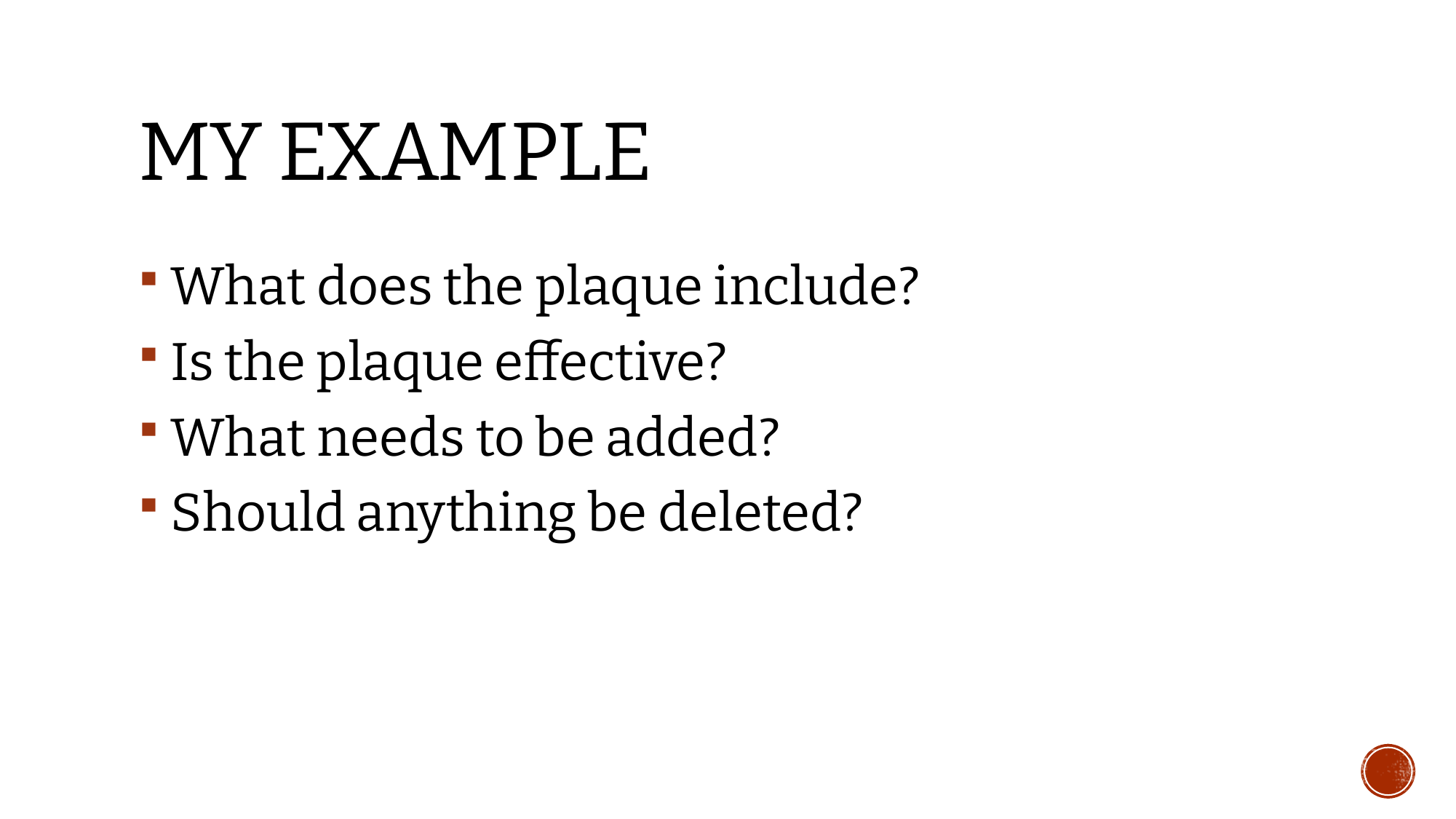

# My Example
 What does the plaque include?
 Is the plaque effective?
 What needs to be added?
 Should anything be deleted?